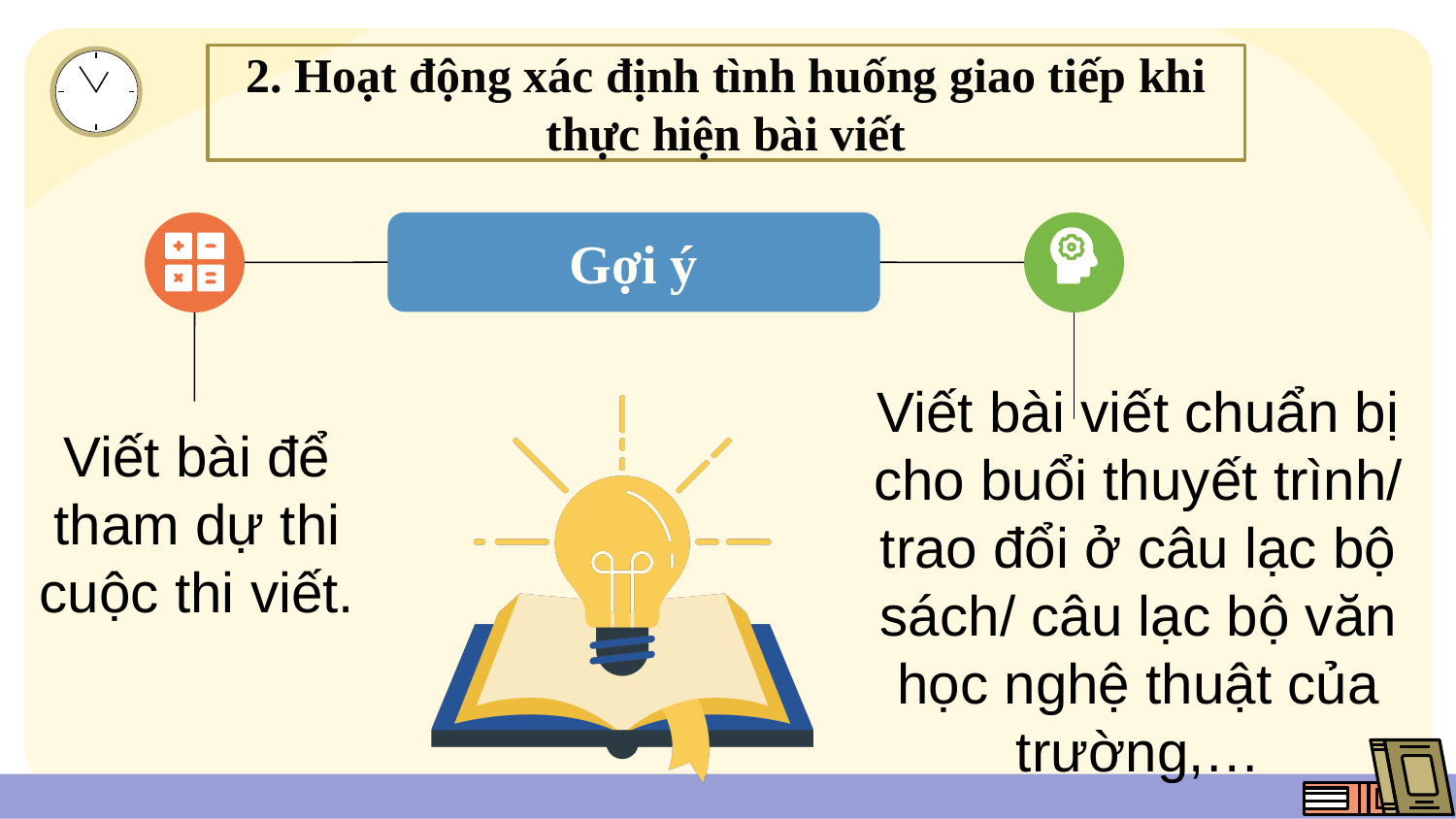

# 2. Hoạt động xác định tình huống giao tiếp khi thực hiện bài viết

Gợi ý

Viết bài để tham dự thi cuộc thi viết.
Viết bài viết chuẩn bị cho buổi thuyết trình/ trao đổi ở câu lạc bộ sách/ câu lạc bộ văn học nghệ thuật của trường,…